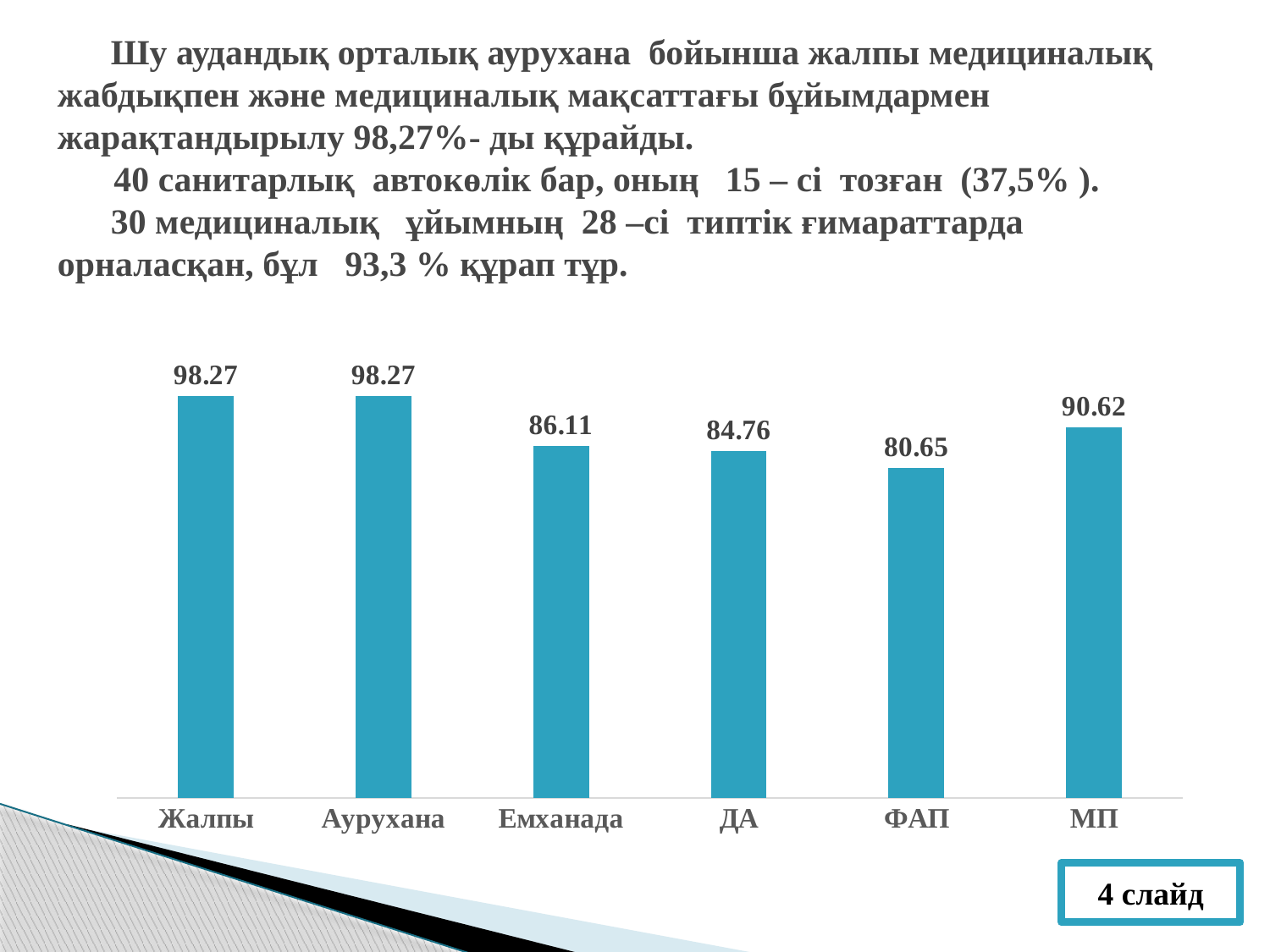

# Шу аудандық орталық аурухана  бойынша жалпы медициналық жабдықпен және медициналық мақсаттағы бұйымдармен  жарақтандырылу 98,27%- ды құрайды. 40 санитарлық  автокөлік бар, оның   15 – сі  тозған  (37,5% ). 30 медициналық   ұйымның  28 –сі  типтік ғимараттарда орналасқан, бұл   93,3 % құрап тұр.

### Chart

| Category | Ряд 1 |
|---|---|
| Жалпы | 98.27 |
| Аурухана | 98.27 |
| Емханада | 86.11 |
| ДА | 84.76 |
| ФАП | 80.65 |
| МП | 90.62 |
4 слайд